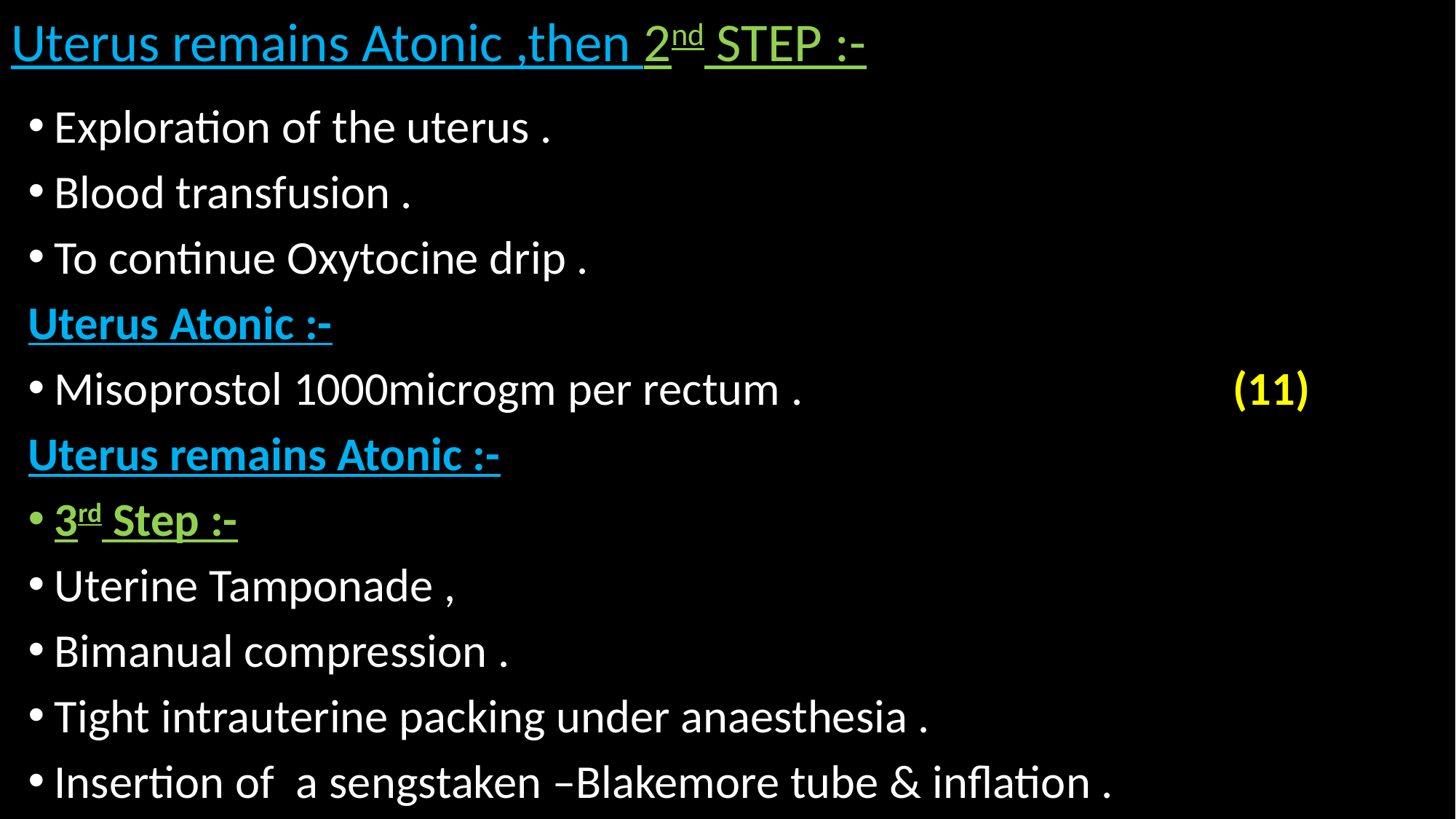

# Uterus remains Atonic ,then 2nd STEP :-
Exploration of the uterus .
Blood transfusion .
To continue Oxytocine drip .
Uterus Atonic :-
Misoprostol 1000microgm per rectum .                                        (11)
Uterus remains Atonic :-
3rd Step :-
Uterine Tamponade ,
Bimanual compression .
Tight intrauterine packing under anaesthesia .
Insertion of  a sengstaken –Blakemore tube & inflation .